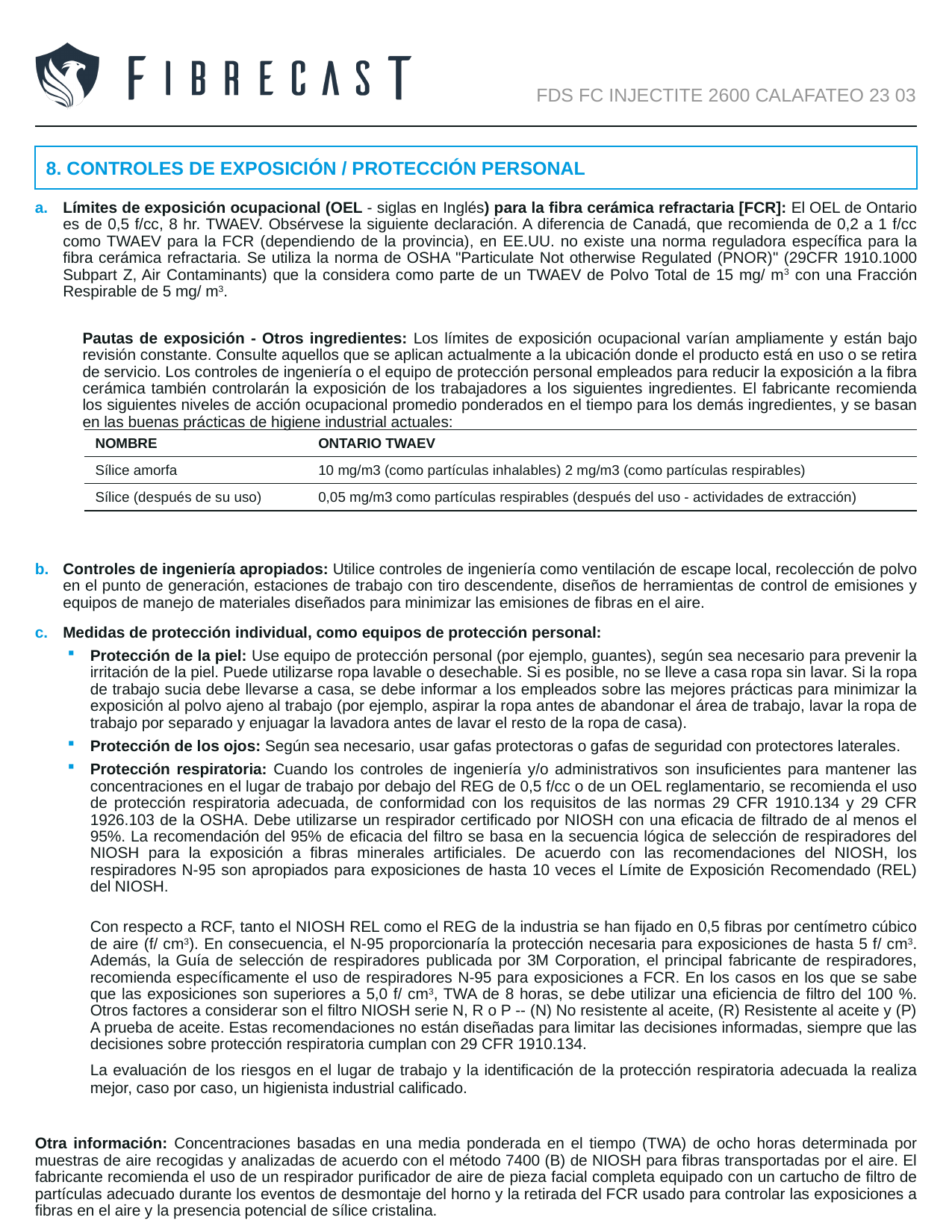

FDS FC INJECTITE 2600 CALAFATEO 23 03
8. CONTROLES DE EXPOSICIÓN / PROTECCIÓN PERSONAL
Límites de exposición ocupacional (OEL - siglas en Inglés) para la fibra cerámica refractaria [FCR]: El OEL de Ontario es de 0,5 f/cc, 8 hr. TWAEV. Obsérvese la siguiente declaración. A diferencia de Canadá, que recomienda de 0,2 a 1 f/cc como TWAEV para la FCR (dependiendo de la provincia), en EE.UU. no existe una norma reguladora específica para la fibra cerámica refractaria. Se utiliza la norma de OSHA "Particulate Not otherwise Regulated (PNOR)" (29CFR 1910.1000 Subpart Z, Air Contaminants) que la considera como parte de un TWAEV de Polvo Total de 15 mg/ m3 con una Fracción Respirable de 5 mg/ m3.

Pautas de exposición - Otros ingredientes: Los límites de exposición ocupacional varían ampliamente y están bajo revisión constante. Consulte aquellos que se aplican actualmente a la ubicación donde el producto está en uso o se retira de servicio. Los controles de ingeniería o el equipo de protección personal empleados para reducir la exposición a la fibra cerámica también controlarán la exposición de los trabajadores a los siguientes ingredientes. El fabricante recomienda los siguientes niveles de acción ocupacional promedio ponderados en el tiempo para los demás ingredientes, y se basan en las buenas prácticas de higiene industrial actuales:

Controles de ingeniería apropiados: Utilice controles de ingeniería como ventilación de escape local, recolección de polvo en el punto de generación, estaciones de trabajo con tiro descendente, diseños de herramientas de control de emisiones y equipos de manejo de materiales diseñados para minimizar las emisiones de fibras en el aire.
Medidas de protección individual, como equipos de protección personal:
Protección de la piel: Use equipo de protección personal (por ejemplo, guantes), según sea necesario para prevenir la irritación de la piel. Puede utilizarse ropa lavable o desechable. Si es posible, no se lleve a casa ropa sin lavar. Si la ropa de trabajo sucia debe llevarse a casa, se debe informar a los empleados sobre las mejores prácticas para minimizar la exposición al polvo ajeno al trabajo (por ejemplo, aspirar la ropa antes de abandonar el área de trabajo, lavar la ropa de trabajo por separado y enjuagar la lavadora antes de lavar el resto de la ropa de casa).
Protección de los ojos: Según sea necesario, usar gafas protectoras o gafas de seguridad con protectores laterales.
Protección respiratoria: Cuando los controles de ingeniería y/o administrativos son insuficientes para mantener las concentraciones en el lugar de trabajo por debajo del REG de 0,5 f/cc o de un OEL reglamentario, se recomienda el uso de protección respiratoria adecuada, de conformidad con los requisitos de las normas 29 CFR 1910.134 y 29 CFR 1926.103 de la OSHA. Debe utilizarse un respirador certificado por NIOSH con una eficacia de filtrado de al menos el 95%. La recomendación del 95% de eficacia del filtro se basa en la secuencia lógica de selección de respiradores del NIOSH para la exposición a fibras minerales artificiales. De acuerdo con las recomendaciones del NIOSH, los respiradores N-95 son apropiados para exposiciones de hasta 10 veces el Límite de Exposición Recomendado (REL) del NIOSH.
Con respecto a RCF, tanto el NIOSH REL como el REG de la industria se han fijado en 0,5 fibras por centímetro cúbico de aire (f/ cm3). En consecuencia, el N-95 proporcionaría la protección necesaria para exposiciones de hasta 5 f/ cm3. Además, la Guía de selección de respiradores publicada por 3M Corporation, el principal fabricante de respiradores, recomienda específicamente el uso de respiradores N-95 para exposiciones a FCR. En los casos en los que se sabe que las exposiciones son superiores a 5,0 f/ cm3, TWA de 8 horas, se debe utilizar una eficiencia de filtro del 100 %. Otros factores a considerar son el filtro NIOSH serie N, R o P -- (N) No resistente al aceite, (R) Resistente al aceite y (P) A prueba de aceite. Estas recomendaciones no están diseñadas para limitar las decisiones informadas, siempre que las decisiones sobre protección respiratoria cumplan con 29 CFR 1910.134.
La evaluación de los riesgos en el lugar de trabajo y la identificación de la protección respiratoria adecuada la realiza mejor, caso por caso, un higienista industrial calificado.

Otra información: Concentraciones basadas en una media ponderada en el tiempo (TWA) de ocho horas determinada por muestras de aire recogidas y analizadas de acuerdo con el método 7400 (B) de NIOSH para fibras transportadas por el aire. El fabricante recomienda el uso de un respirador purificador de aire de pieza facial completa equipado con un cartucho de filtro de partículas adecuado durante los eventos de desmontaje del horno y la retirada del FCR usado para controlar las exposiciones a fibras en el aire y la presencia potencial de sílice cristalina.
| NOMBRE | ONTARIO TWAEV |
| --- | --- |
| Sílice amorfa | 10 mg/m3 (como partículas inhalables) 2 mg/m3 (como partículas respirables) |
| Sílice (después de su uso) | 0,05 mg/m3 como partículas respirables (después del uso - actividades de extracción) |